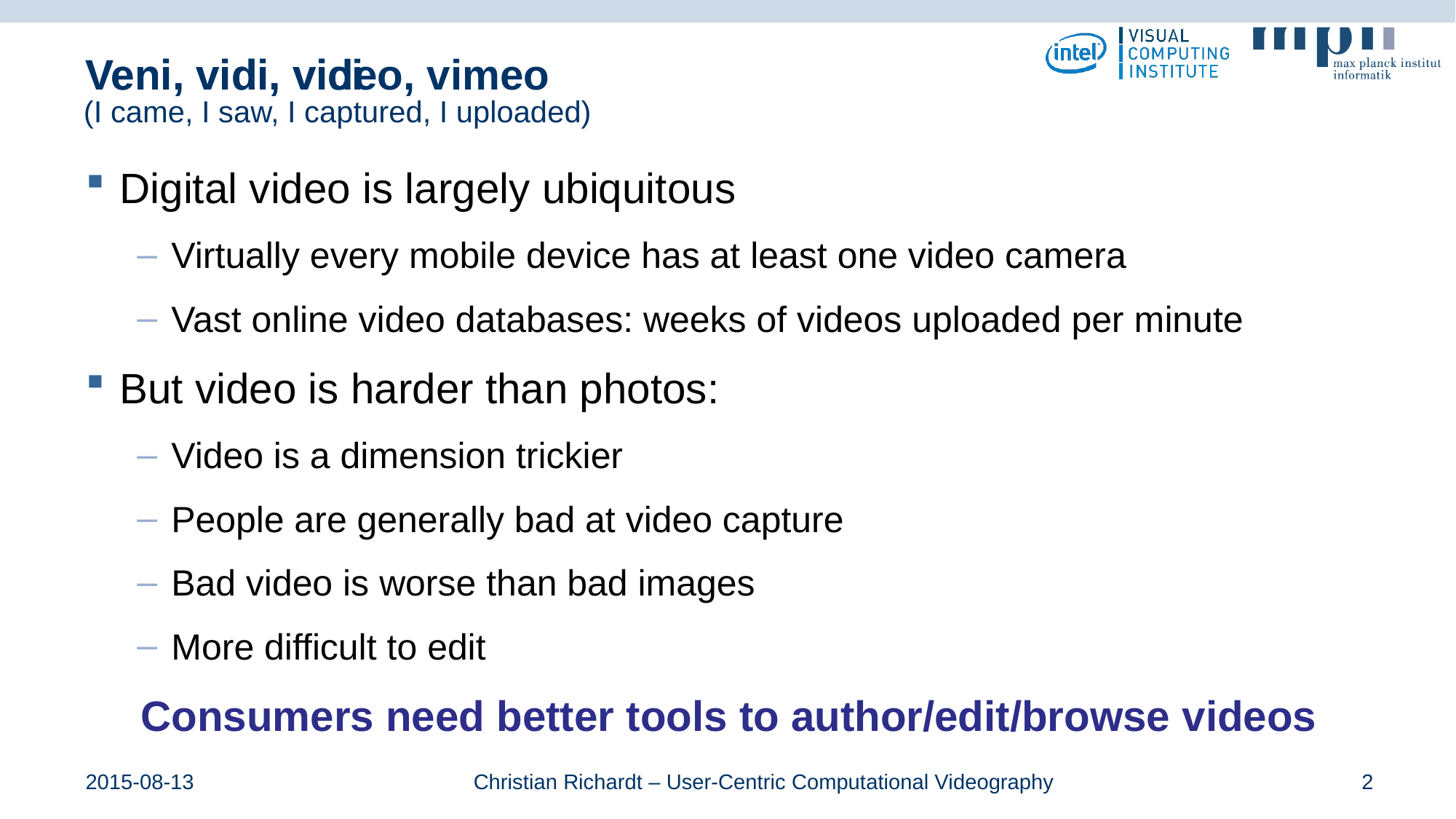

# Veni, vidi, vici
Veni, vidi, video, vimeo
(I came, I saw, I captured, I uploaded)
Digital video is largely ubiquitous
Virtually every mobile device has at least one video camera
Vast online video databases: weeks of videos uploaded per minute
But video is harder than photos:
Video is a dimension trickier
People are generally bad at video capture
Bad video is worse than bad images
More difficult to edit
Consumers need better tools to author/edit/browse videos

2015-08-13
Christian Richardt – User-Centric Computational Videography
2